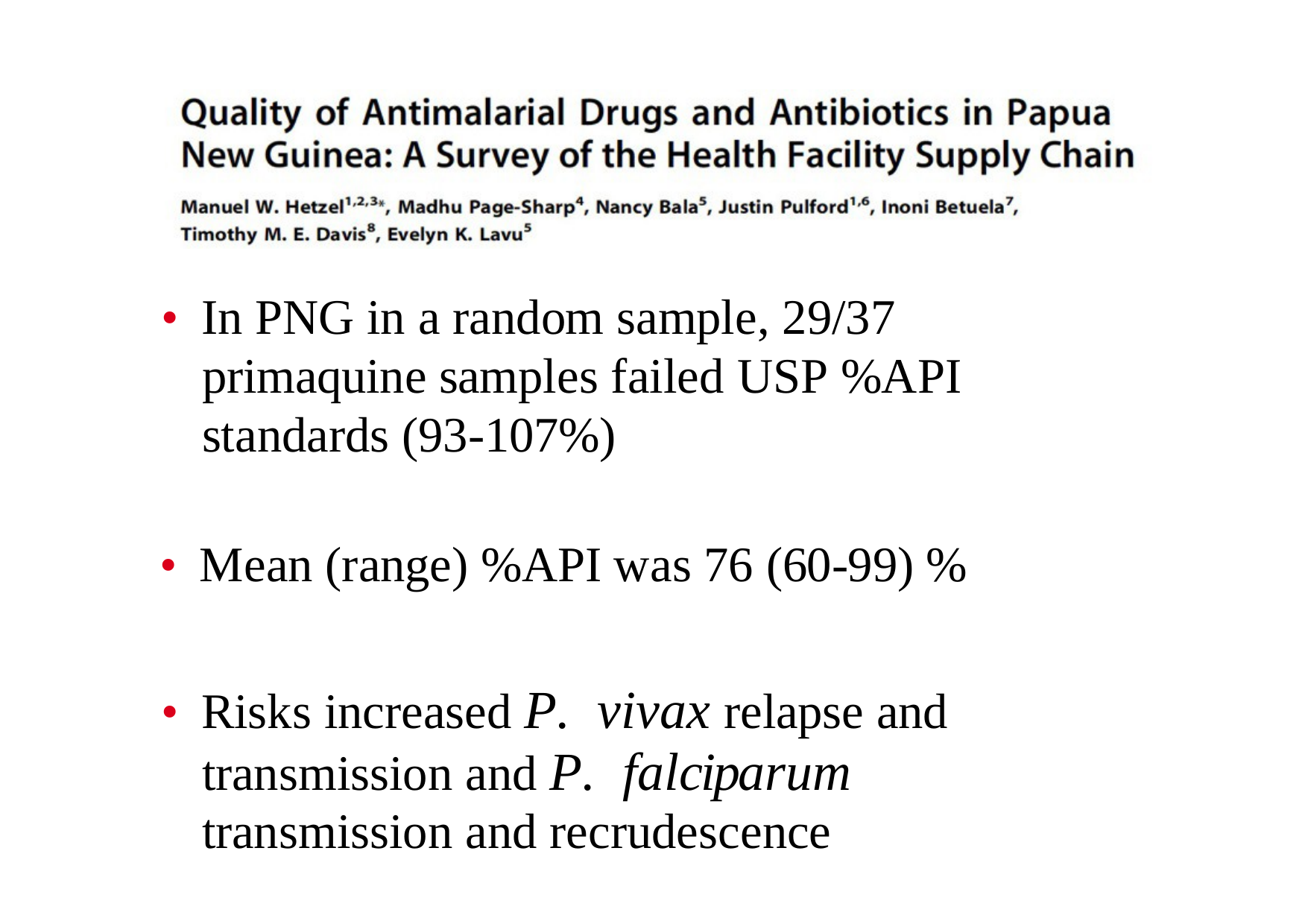

•  In PNG in a random sample, 29/37 primaquine samples failed USP %API standards (93-107%)

•  Mean (range) %API was 76 (60-99) %

•  Risks increased P.  vivax relapse and transmission and P.  falciparum transmission and recrudescence